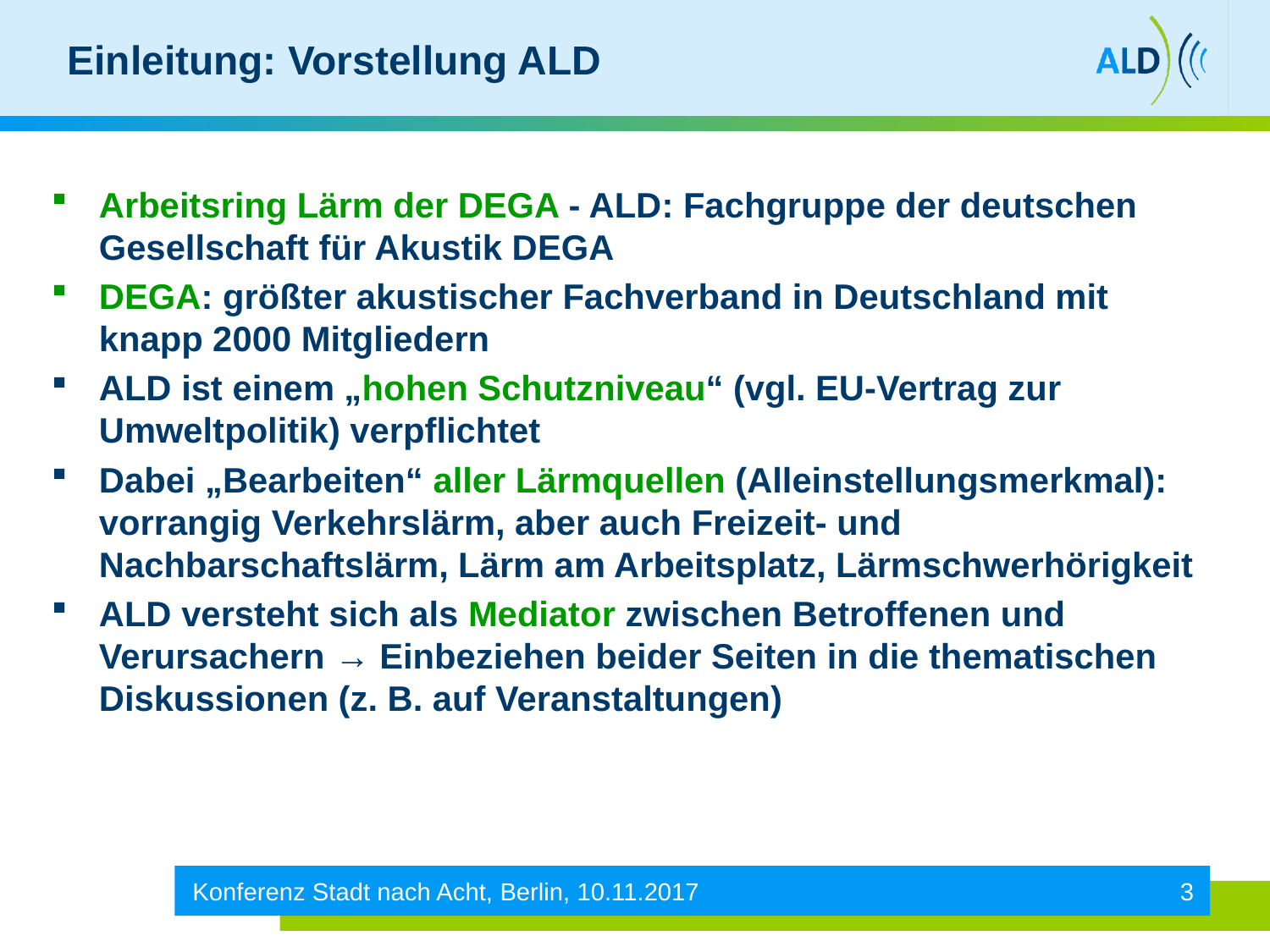

# Einleitung: Vorstellung ALD
Arbeitsring Lärm der DEGA - ALD: Fachgruppe der deutschen Gesellschaft für Akustik DEGA
DEGA: größter akustischer Fachverband in Deutschland mit knapp 2000 Mitgliedern
ALD ist einem „hohen Schutzniveau“ (vgl. EU-Vertrag zur Umweltpolitik) verpflichtet
Dabei „Bearbeiten“ aller Lärmquellen (Alleinstellungsmerkmal): vorrangig Verkehrslärm, aber auch Freizeit- und Nachbarschaftslärm, Lärm am Arbeitsplatz, Lärmschwerhörigkeit
ALD versteht sich als Mediator zwischen Betroffenen und Verursachern → Einbeziehen beider Seiten in die thematischen Diskussionen (z. B. auf Veranstaltungen)
Konferenz Stadt nach Acht, Berlin, 10.11.2017
3